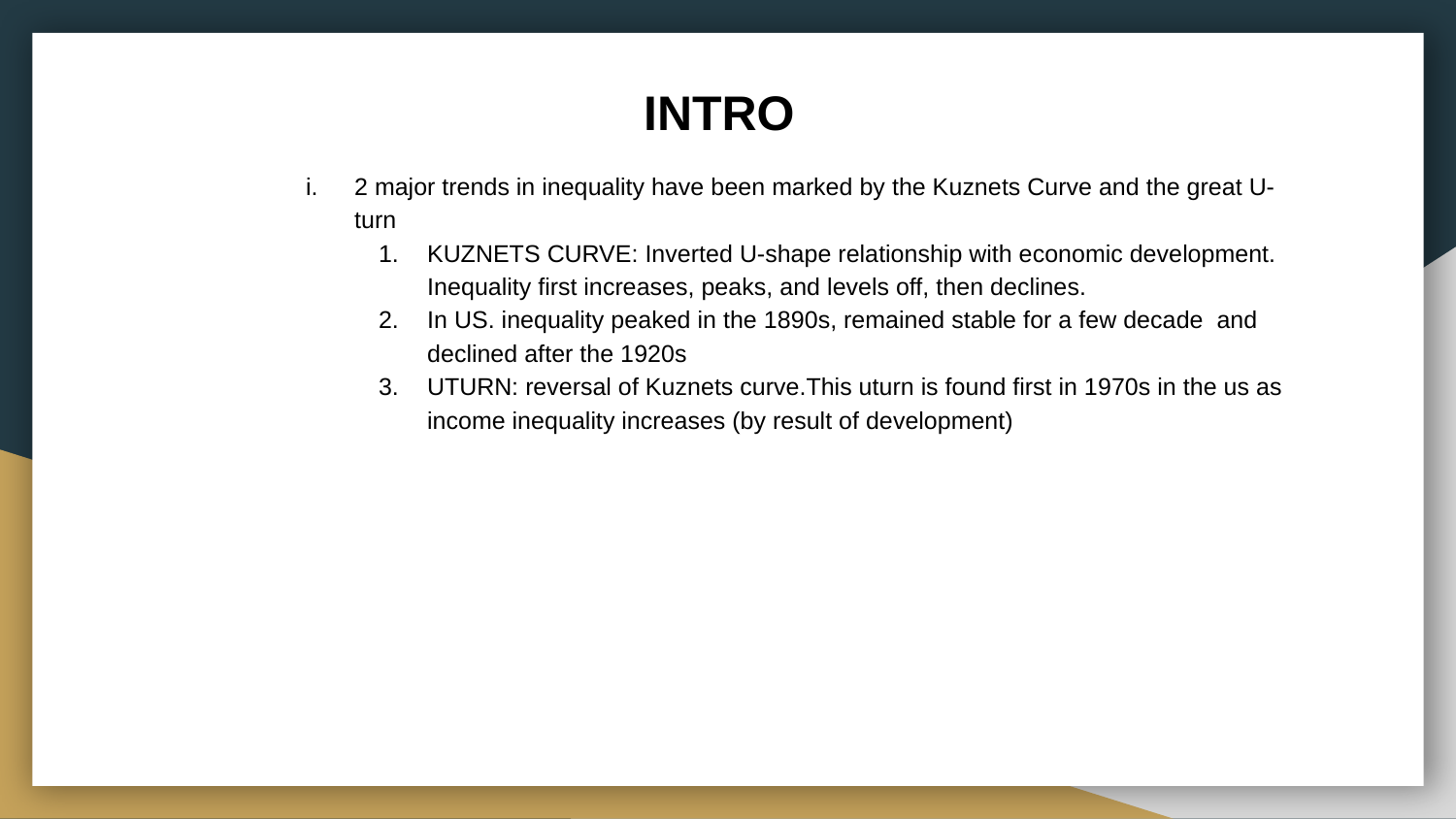

# INTRO
2 major trends in inequality have been marked by the Kuznets Curve and the great U-turn
KUZNETS CURVE: Inverted U-shape relationship with economic development. Inequality first increases, peaks, and levels off, then declines.
In US. inequality peaked in the 1890s, remained stable for a few decade  and declined after the 1920s
UTURN: reversal of Kuznets curve.This uturn is found first in 1970s in the us as income inequality increases (by result of development)